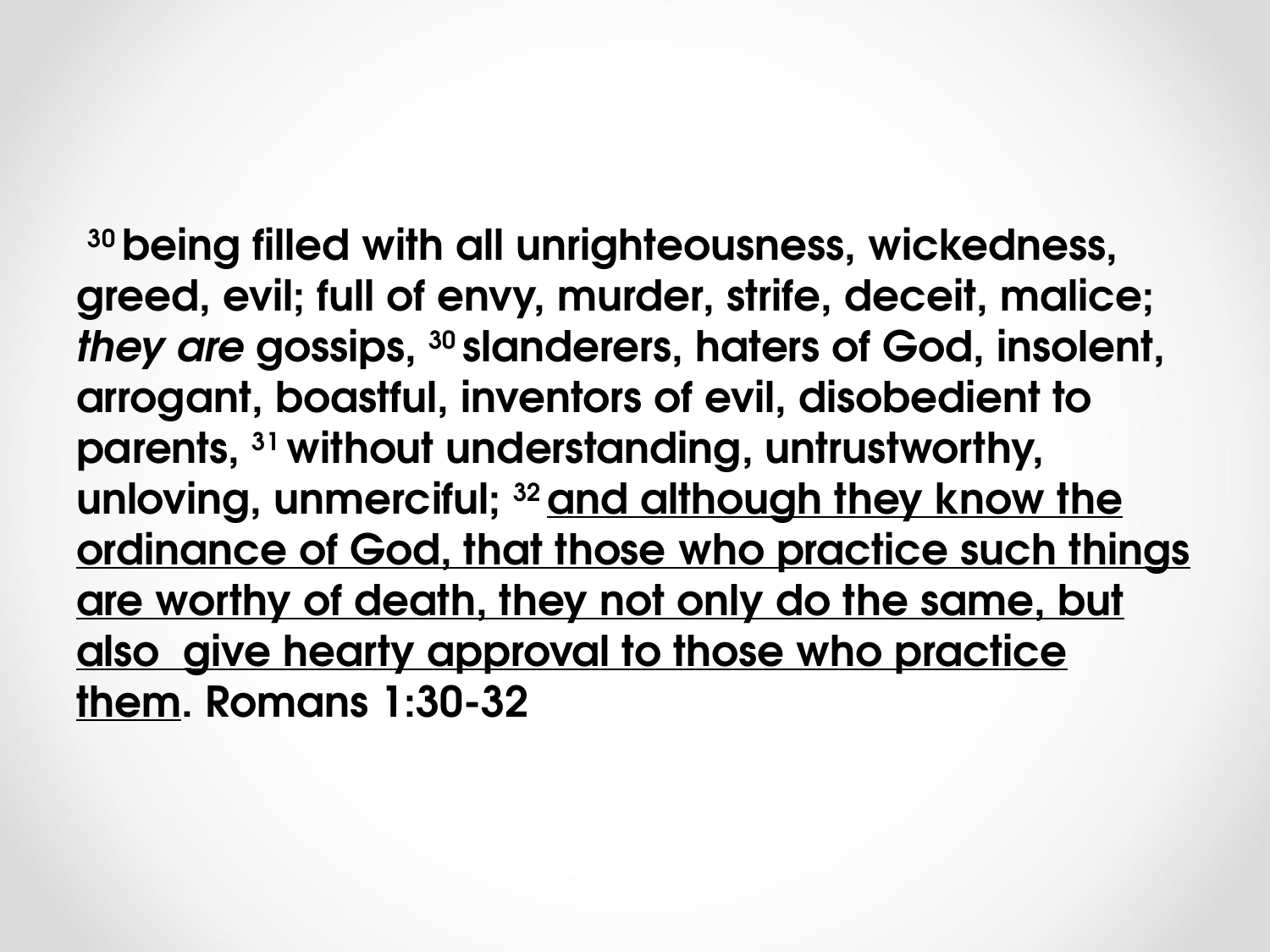

30 being filled with all unrighteousness, wickedness, greed, evil; full of envy, murder, strife, deceit, malice; they are gossips, 30 slanderers, haters of God, insolent, arrogant, boastful, inventors of evil, disobedient to parents, 31 without understanding, untrustworthy, unloving, unmerciful; 32 and although they know the ordinance of God, that those who practice such things are worthy of death, they not only do the same, but also  give hearty approval to those who practice them. Romans 1:30-32